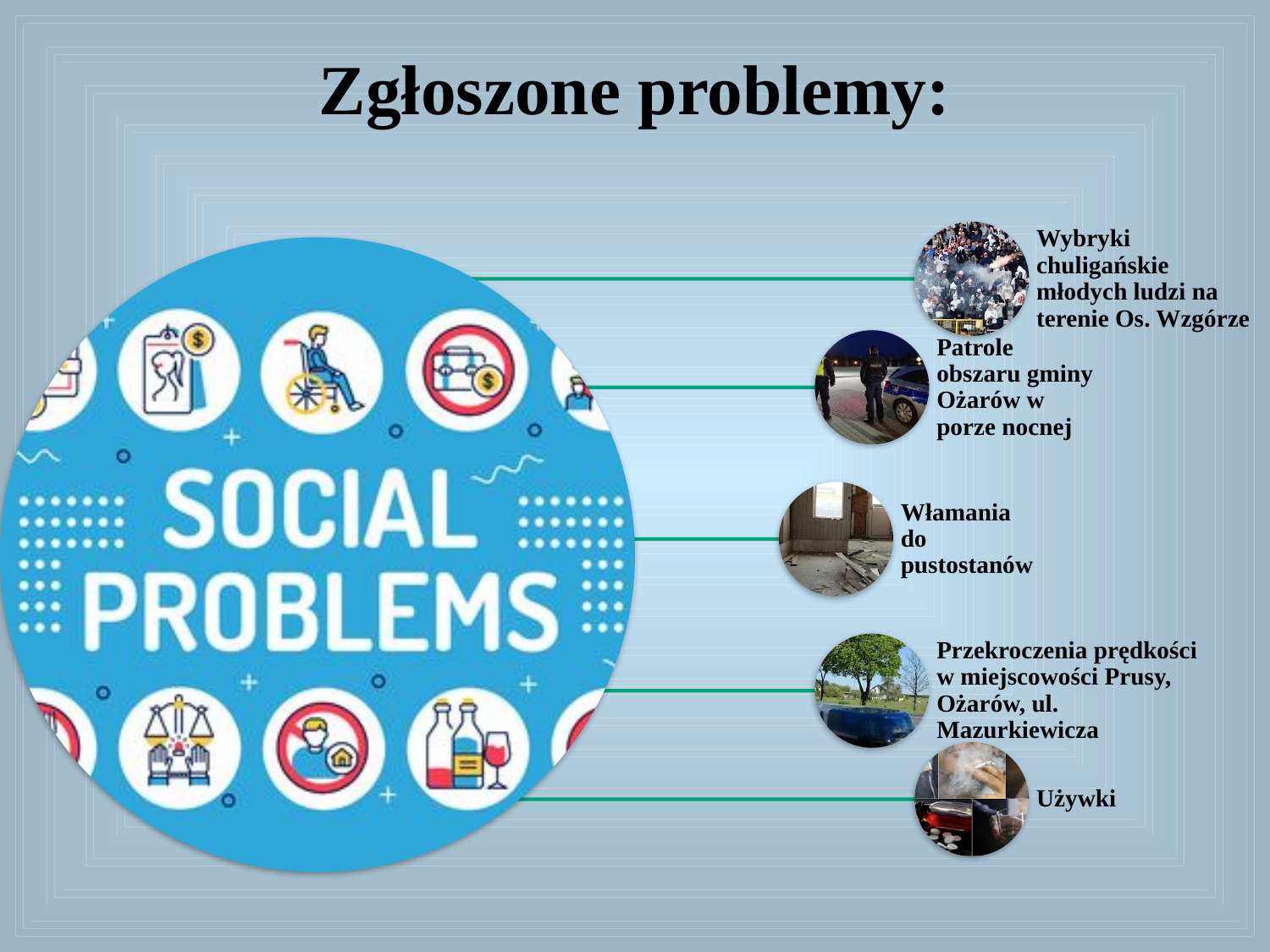

# Zgłoszone problemy:

Wybryki chuligańskie młodych ludzi na terenie Os. Wzgórze
Patrole obszaru gminy Ożarów w porze nocnej
Włamania do pustostanów
Przekroczenia prędkości w miejscowości Prusy, Ożarów, ul. Mazurkiewicza
Używki